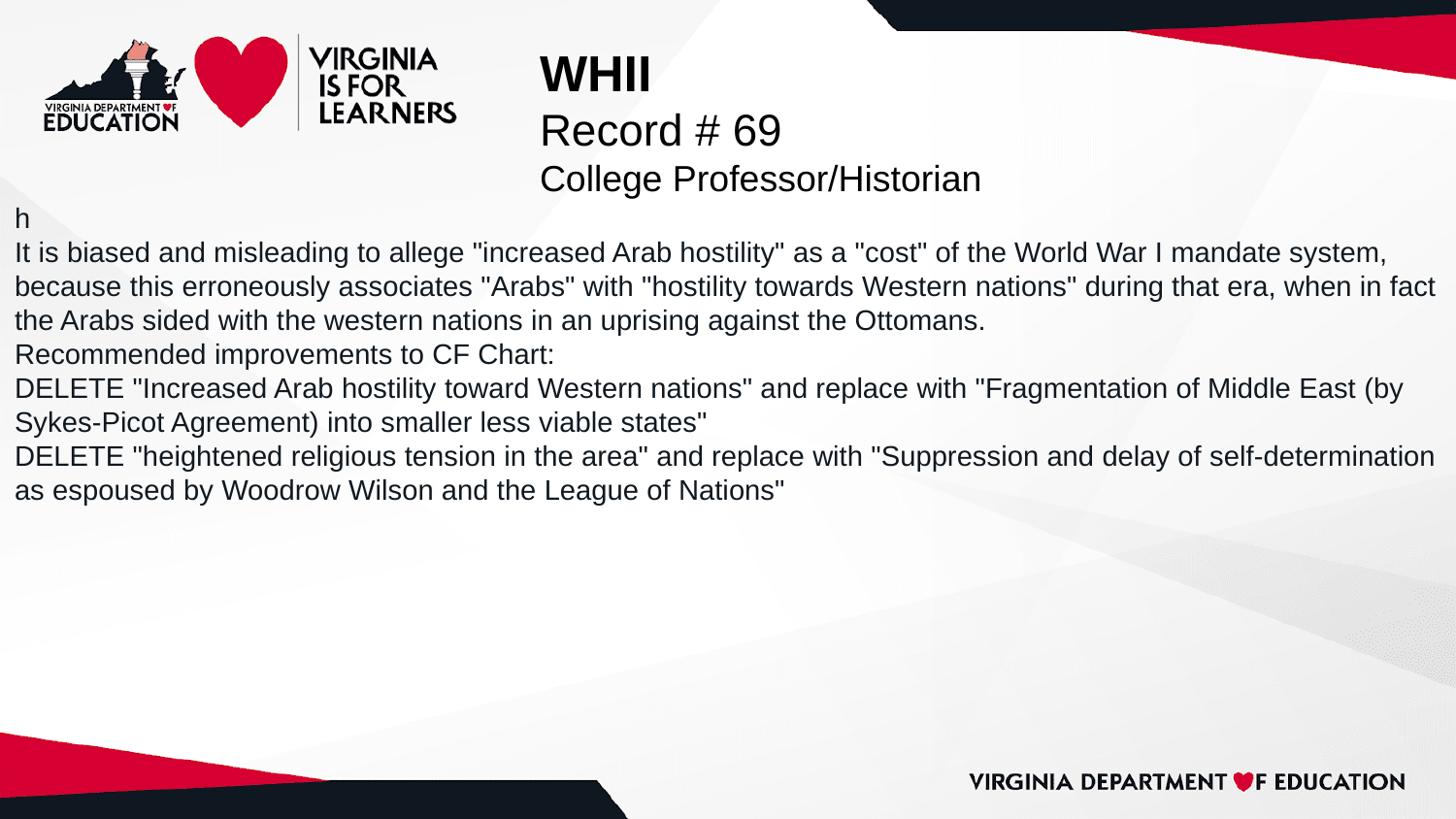

# WHII
Record # 69
College Professor/Historian
h
It is biased and misleading to allege "increased Arab hostility" as a "cost" of the World War I mandate system, because this erroneously associates "Arabs" with "hostility towards Western nations" during that era, when in fact the Arabs sided with the western nations in an uprising against the Ottomans.
Recommended improvements to CF Chart:
DELETE "Increased Arab hostility toward Western nations" and replace with "Fragmentation of Middle East (by Sykes-Picot Agreement) into smaller less viable states"
DELETE "heightened religious tension in the area" and replace with "Suppression and delay of self-determination as espoused by Woodrow Wilson and the League of Nations"